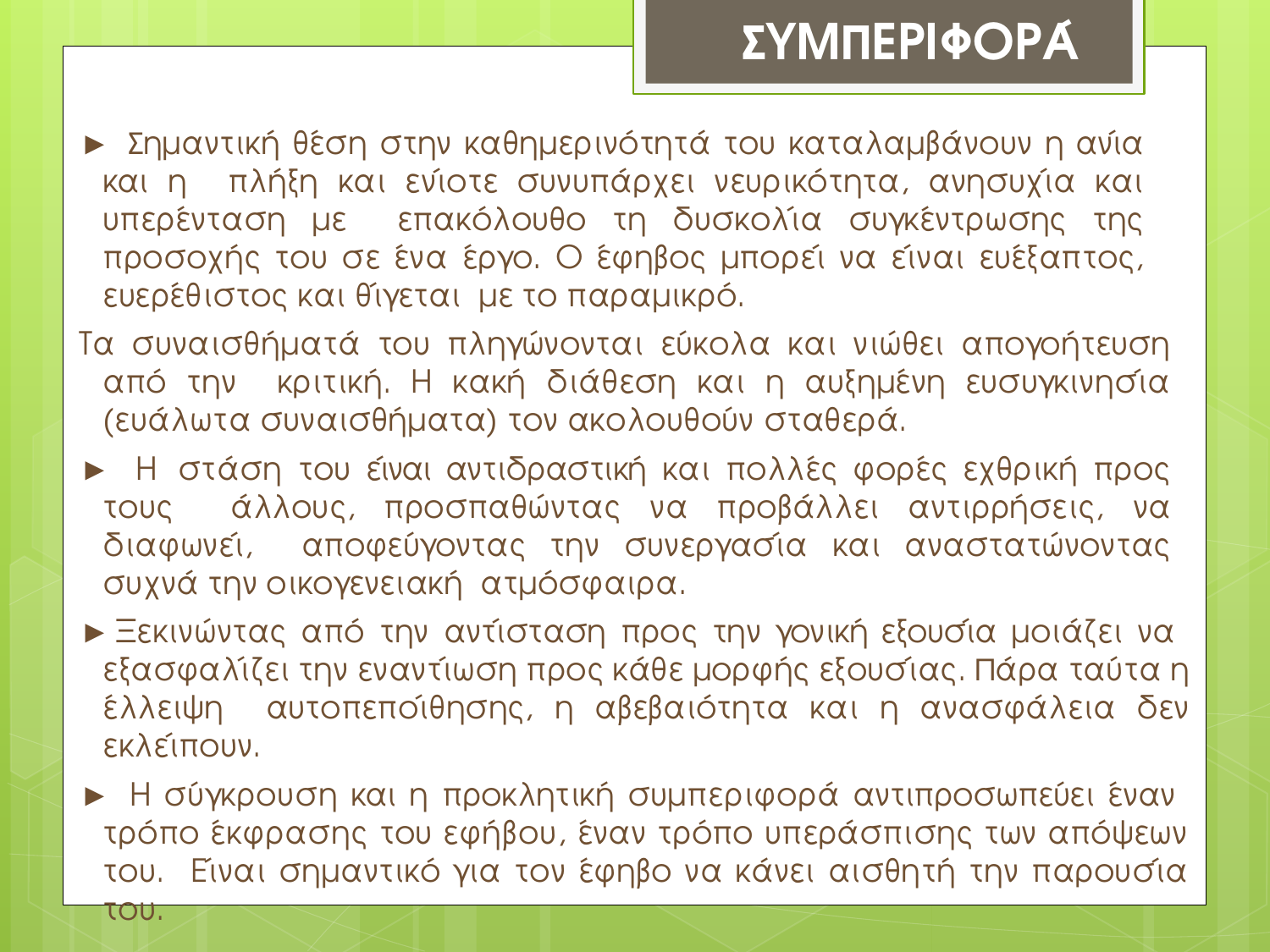

Συμπεριφορά
► Σημαντική θέση στην καθημερινότητά του καταλαμβάνουν η ανία και η  πλήξη και ενίοτε συνυπάρχει νευρικότητα, ανησυχία και υπερένταση με  επακόλουθο τη δυσκολία συγκέντρωσης της προσοχής του σε ένα έργο. Ο έφηβος μπορεί να είναι ευέξαπτος, ευερέθιστος και θίγεται  με το παραμικρό.
Τα συναισθήματά του πληγώνονται εύκολα και νιώθει απογοήτευση από την  κριτική. Η κακή διάθεση και η αυξημένη ευσυγκινησία (ευάλωτα συναισθήματα) τον ακολουθούν σταθερά.
► Η στάση του είναι αντιδραστική και πολλές φορές εχθρική προς τους  άλλους, προσπαθώντας να προβάλλει αντιρρήσεις, να διαφωνεί,  αποφεύγοντας την συνεργασία και αναστατώνοντας συχνά την οικογενειακή  ατμόσφαιρα.
►Ξεκινώντας από την αντίσταση προς την γονική εξουσία μοιάζει να  εξασφαλίζει την εναντίωση προς κάθε μορφής εξουσίας. Πάρα ταύτα η έλλειψη  αυτοπεποίθησης, η αβεβαιότητα και η ανασφάλεια δεν εκλείπουν.
► Η σύγκρουση και η προκλητική συμπεριφορά αντιπροσωπεύει έναν  τρόπο έκφρασης του εφήβου, έναν τρόπο υπεράσπισης των απόψεων του.  Είναι σημαντικό για τον έφηβο να κάνει αισθητή την παρουσία του.